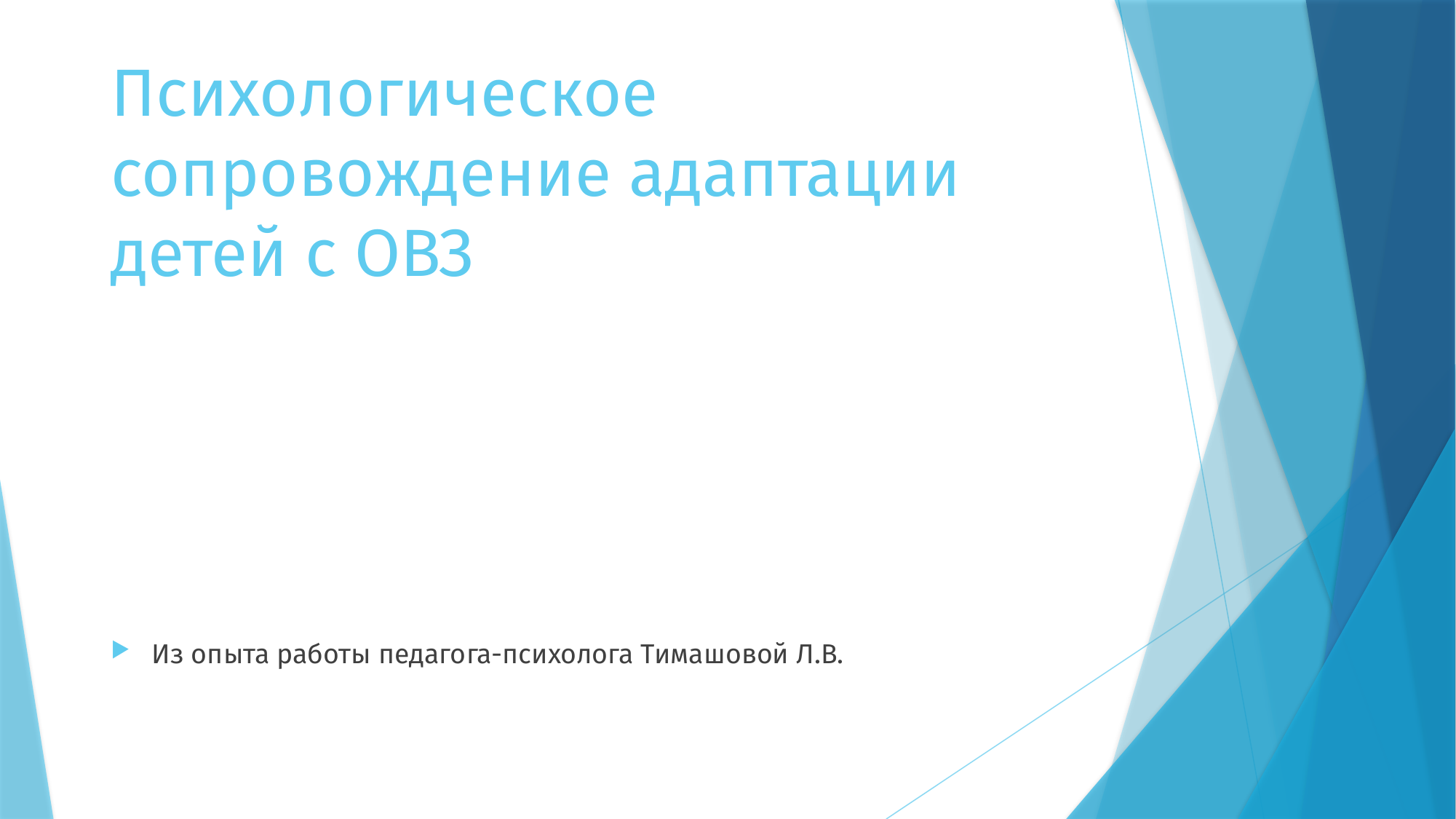

# Психологическое сопровождение адаптации детей с ОВЗ
Из опыта работы педагога-психолога Тимашовой Л.В.